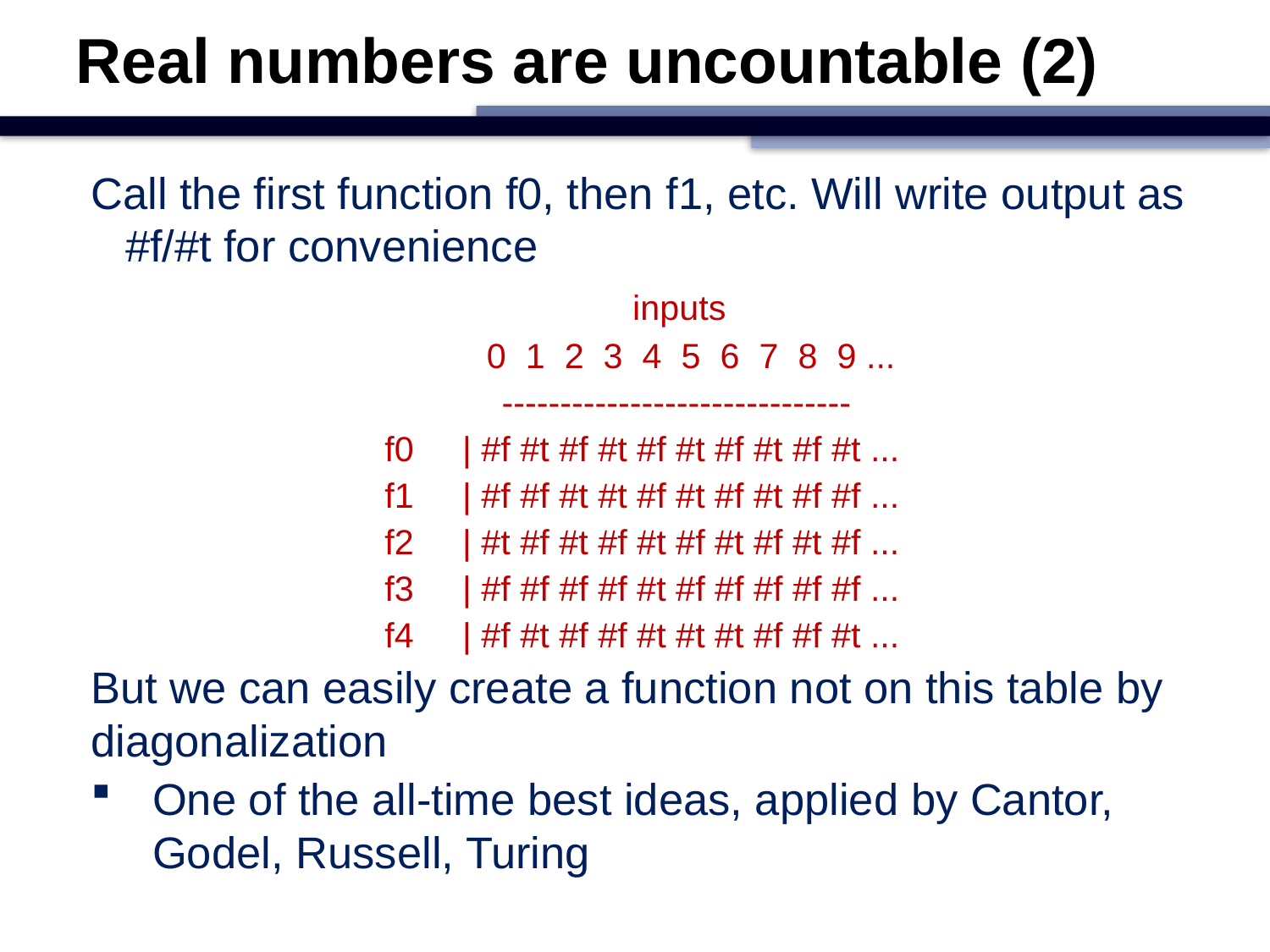

# Real numbers are uncountable (2)
Call the first function f0, then f1, etc. Will write output as #f/#t for convenience
      inputs
          0  1  2  3  4  5  6  7  8  9 ...
        ------------------------------
f0     | #f #t #f #t #f #t #f #t #f #t ...
f1     | #f #f #t #t #f #t #f #t #f #f ...
f2     | #t #f #t #f #t #f #t #f #t #f ...
f3     | #f #f #f #f #t #f #f #f #f #f ...
f4     | #f #t #f #f #t #t #t #f #f #t ...
But we can easily create a function not on this table by diagonalization
One of the all-time best ideas, applied by Cantor, Godel, Russell, Turing